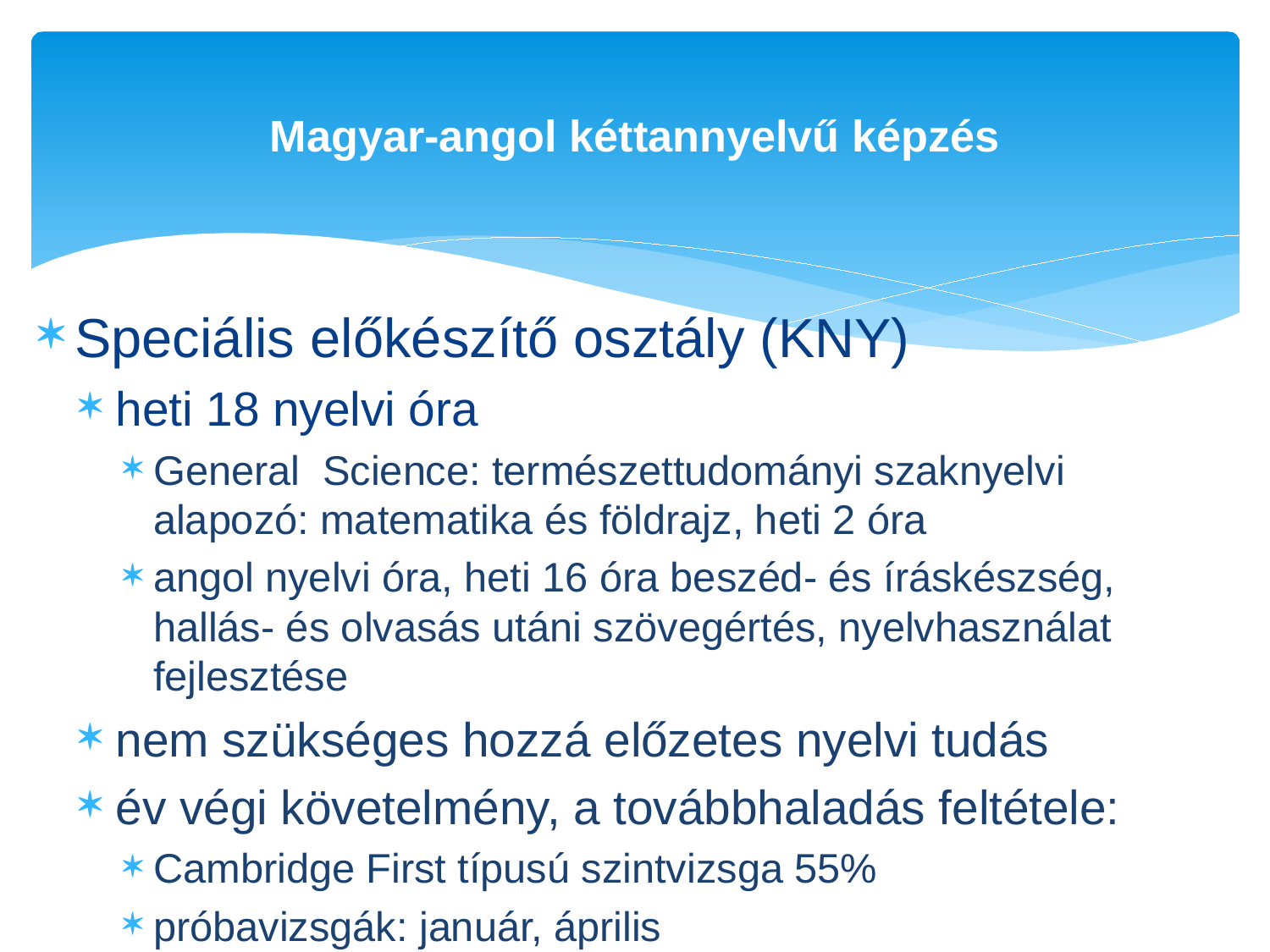

# Magyar-angol kéttannyelvű képzés
Speciális előkészítő osztály (KNY)
heti 18 nyelvi óra
General  Science: természettudományi szaknyelvi alapozó: matematika és földrajz, heti 2 óra
angol nyelvi óra, heti 16 óra beszéd- és íráskészség, hallás- és olvasás utáni szövegértés, nyelvhasználat fejlesztése
nem szükséges hozzá előzetes nyelvi tudás
év végi követelmény, a továbbhaladás feltétele:
Cambridge First típusú szintvizsga 55%
próbavizsgák: január, április